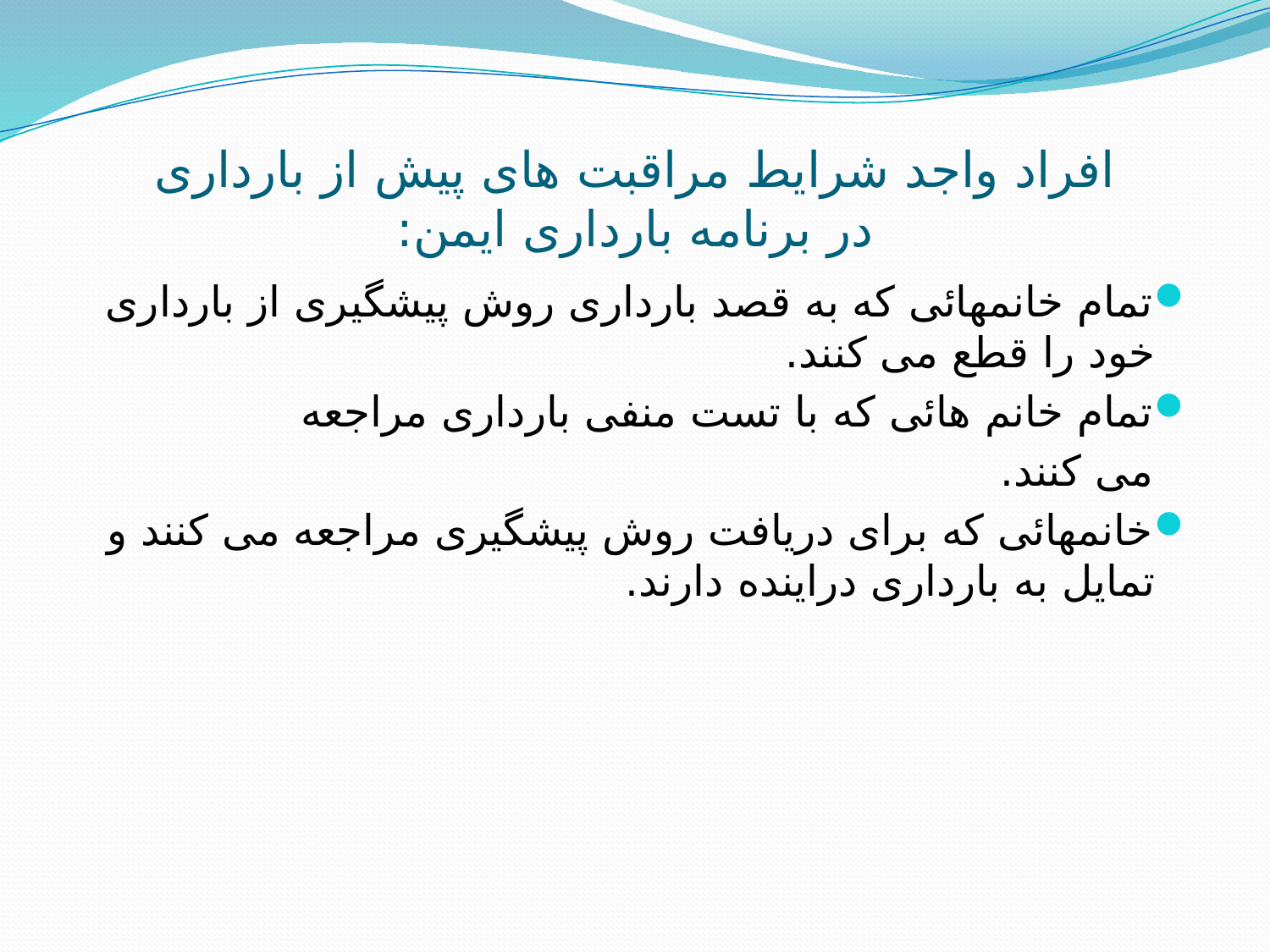

# افراد واجد شرایط مراقبت های پیش از بارداری در برنامه بارداری ایمن:
تمام خانمهائی که به قصد بارداری روش پیشگیری از بارداری خود را قطع می کنند.
تمام خانم هائی که با تست منفی بارداری مراجعه
   می کنند.
خانمهائی که برای دریافت روش پیشگیری مراجعه می کنند و تمایل به بارداری دراینده دارند.